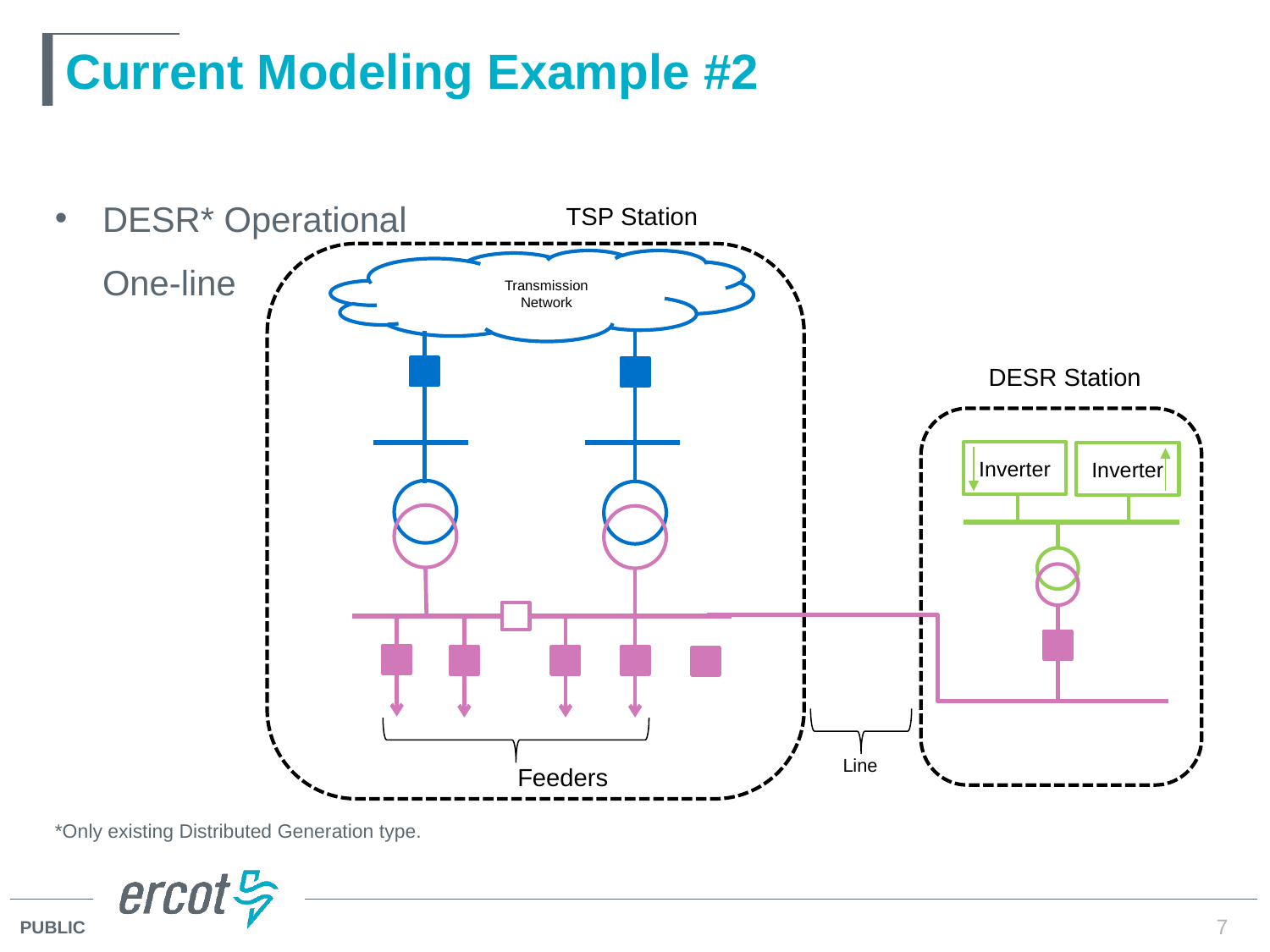

# Current Modeling Example #2
DESR* Operational
One-line

*Only existing Distributed Generation type.
TSP Station

Transmission Network
DESR Station

Inverter
Inverter

Line
Feeders
7